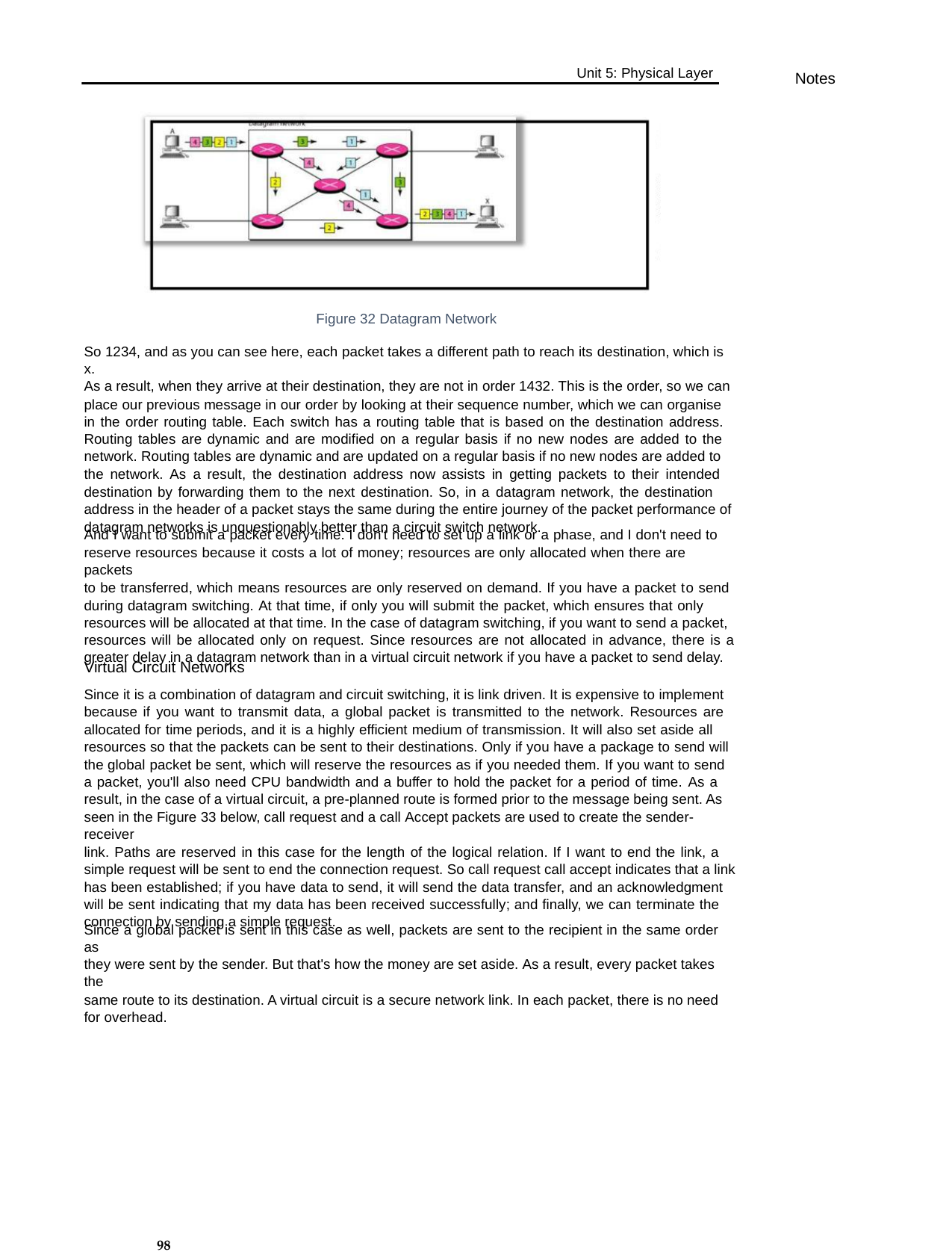

Unit 5: Physical Layer
Notes

Figure 32 Datagram Network
So 1234, and as you can see here, each packet takes a different path to reach its destination, which is x.
As a result, when they arrive at their destination, they are not in order 1432. This is the order, so we can
place our previous message in our order by looking at their sequence number, which we can organise
in the order routing table. Each switch has a routing table that is based on the destination address.
Routing tables are dynamic and are modified on a regular basis if no new nodes are added to the
network. Routing tables are dynamic and are updated on a regular basis if no new nodes are added to
the network. As a result, the destination address now assists in getting packets to their intended
destination by forwarding them to the next destination. So, in a datagram network, the destination
address in the header of a packet stays the same during the entire journey of the packet performance of
datagram networks is unquestionably better than a circuit switch network.
And I want to submit a packet every time. I don't need to set up a link or a phase, and I don't need to
reserve resources because it costs a lot of money; resources are only allocated when there are packets
to be transferred, which means resources are only reserved on demand. If you have a packet to send
during datagram switching. At that time, if only you will submit the packet, which ensures that only
resources will be allocated at that time. In the case of datagram switching, if you want to send a packet,
resources will be allocated only on request. Since resources are not allocated in advance, there is a
greater delay in a datagram network than in a virtual circuit network if you have a packet to send delay.
Virtual Circuit Networks
Since it is a combination of datagram and circuit switching, it is link driven. It is expensive to implement
because if you want to transmit data, a global packet is transmitted to the network. Resources are
allocated for time periods, and it is a highly efficient medium of transmission. It will also set aside all
resources so that the packets can be sent to their destinations. Only if you have a package to send will
the global packet be sent, which will reserve the resources as if you needed them. If you want to send
a packet, you'll also need CPU bandwidth and a buffer to hold the packet for a period of time. As a
result, in the case of a virtual circuit, a pre-planned route is formed prior to the message being sent. As
seen in the Figure 33 below, call request and a call Accept packets are used to create the sender-receiver
link. Paths are reserved in this case for the length of the logical relation. If I want to end the link, a
simple request will be sent to end the connection request. So call request call accept indicates that a link
has been established; if you have data to send, it will send the data transfer, and an acknowledgment
will be sent indicating that my data has been received successfully; and finally, we can terminate the
connection by sending a simple request.
Since a global packet is sent in this case as well, packets are sent to the recipient in the same order as
they were sent by the sender. But that's how the money are set aside. As a result, every packet takes the
same route to its destination. A virtual circuit is a secure network link. In each packet, there is no need
for overhead.
98